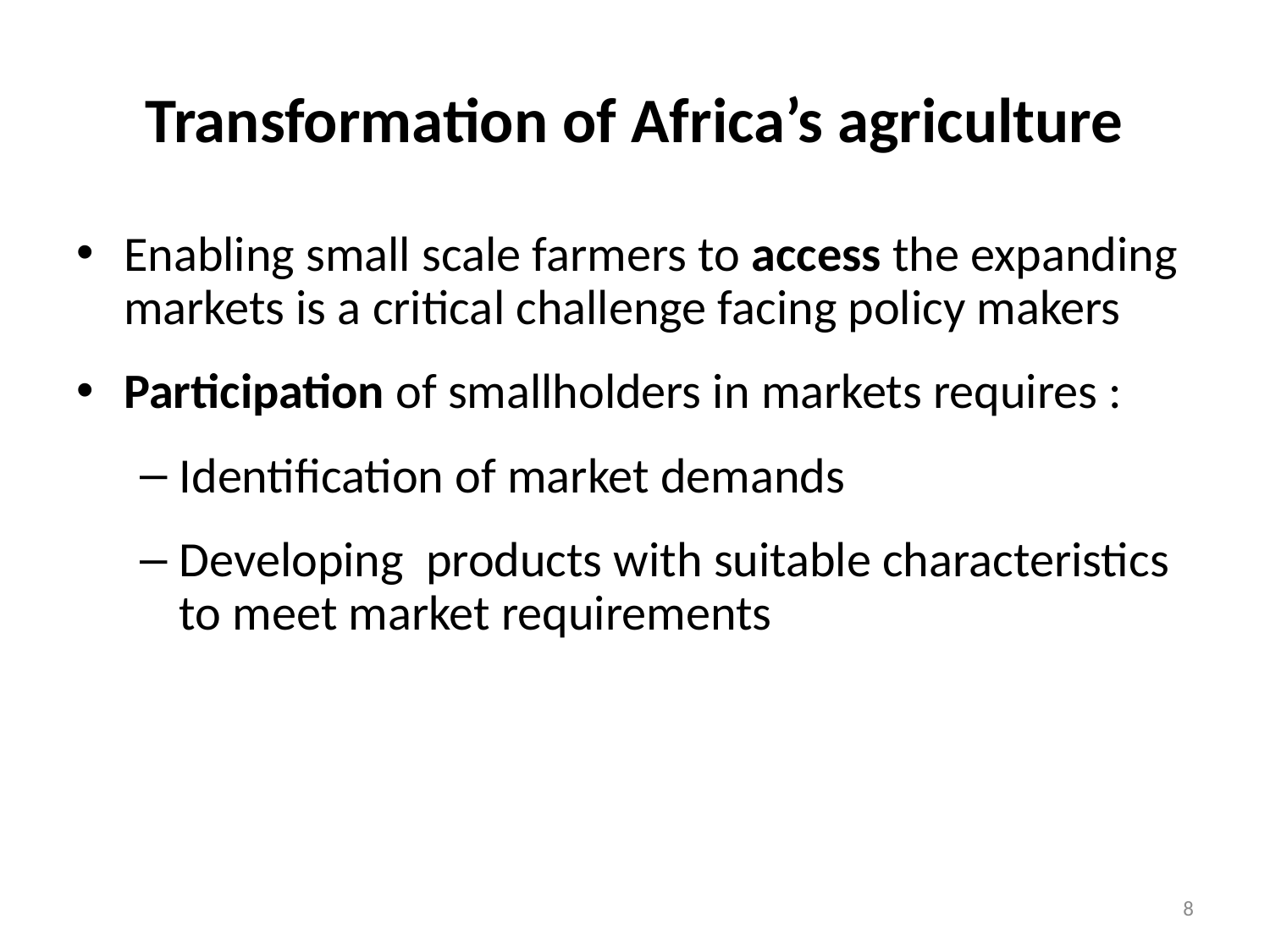

# Transformation of Africa’s agriculture
Enabling small scale farmers to access the expanding markets is a critical challenge facing policy makers
Participation of smallholders in markets requires :
Identification of market demands
Developing  products with suitable characteristics to meet market requirements
8